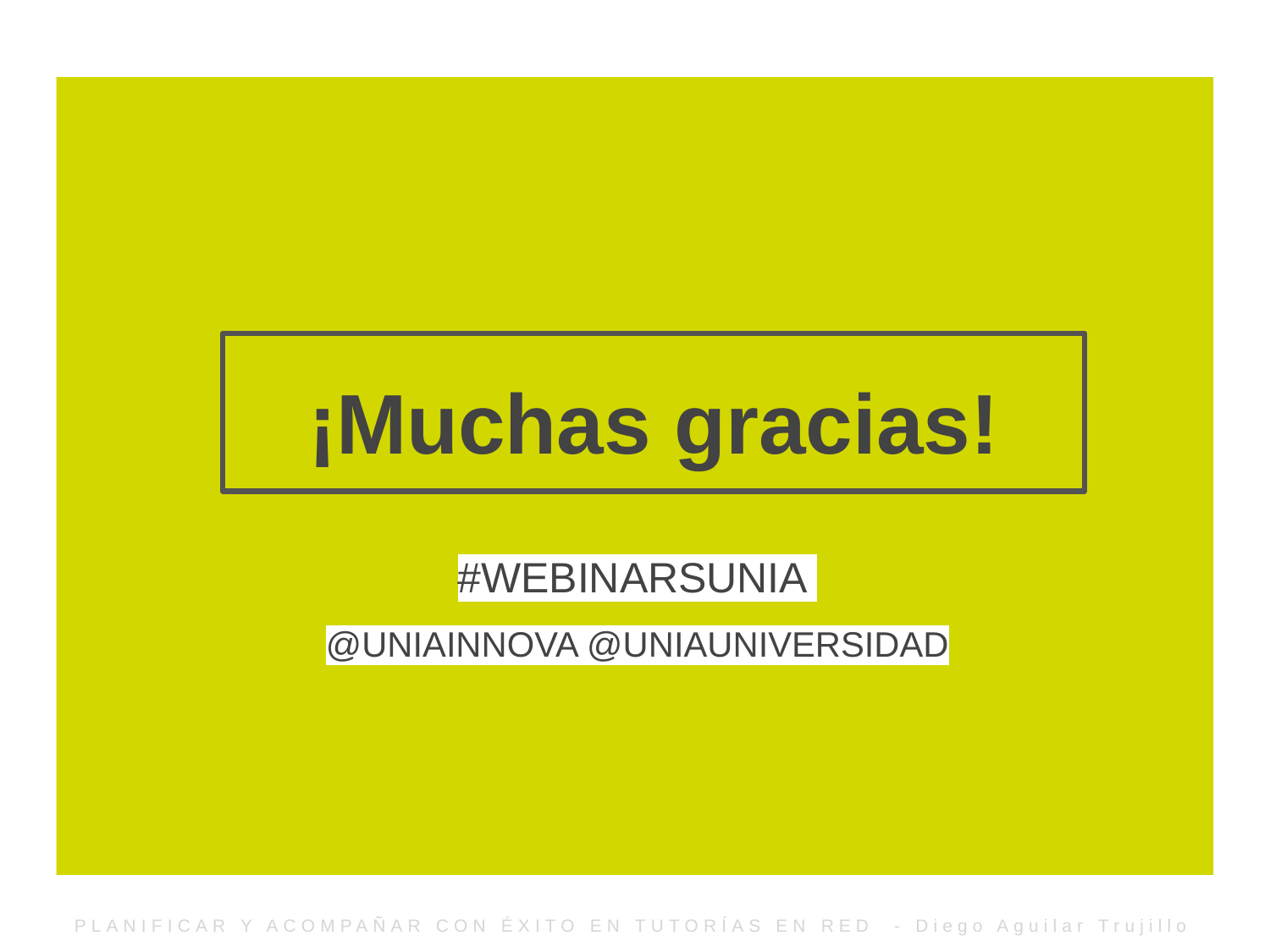

# ¡Muchas gracias!
#WEBINARSUNIA
@UNIAINNOVA @UNIAUNIVERSIDAD
PLANIFICAR Y ACOMPAÑAR CON ÉXITO EN TUTORÍAS EN RED  - Diego Aguilar Trujillo